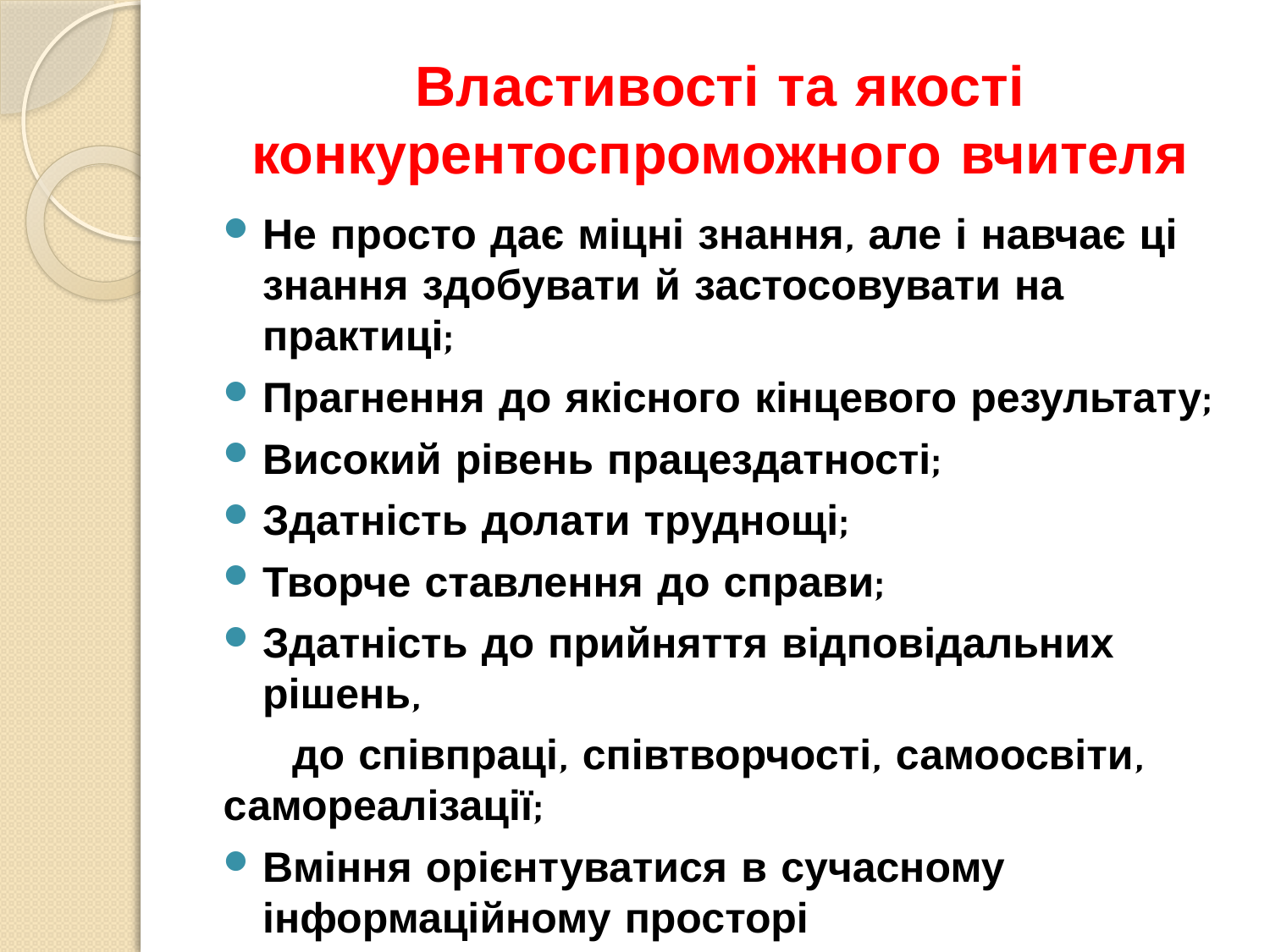

# Властивості та якості конкурентоспроможного вчителя
Не просто дає міцні знання, але і навчає ці знання здобувати й застосовувати на практиці;
Прагнення до якісного кінцевого результату;
Високий рівень працездатності;
Здатність долати труднощі;
Творче ставлення до справи;
Здатність до прийняття відповідальних рішень,
     до співпраці, співтворчості, самоосвіти,      самореалізації;
Вміння орієнтуватися в сучасному інформаційному просторі